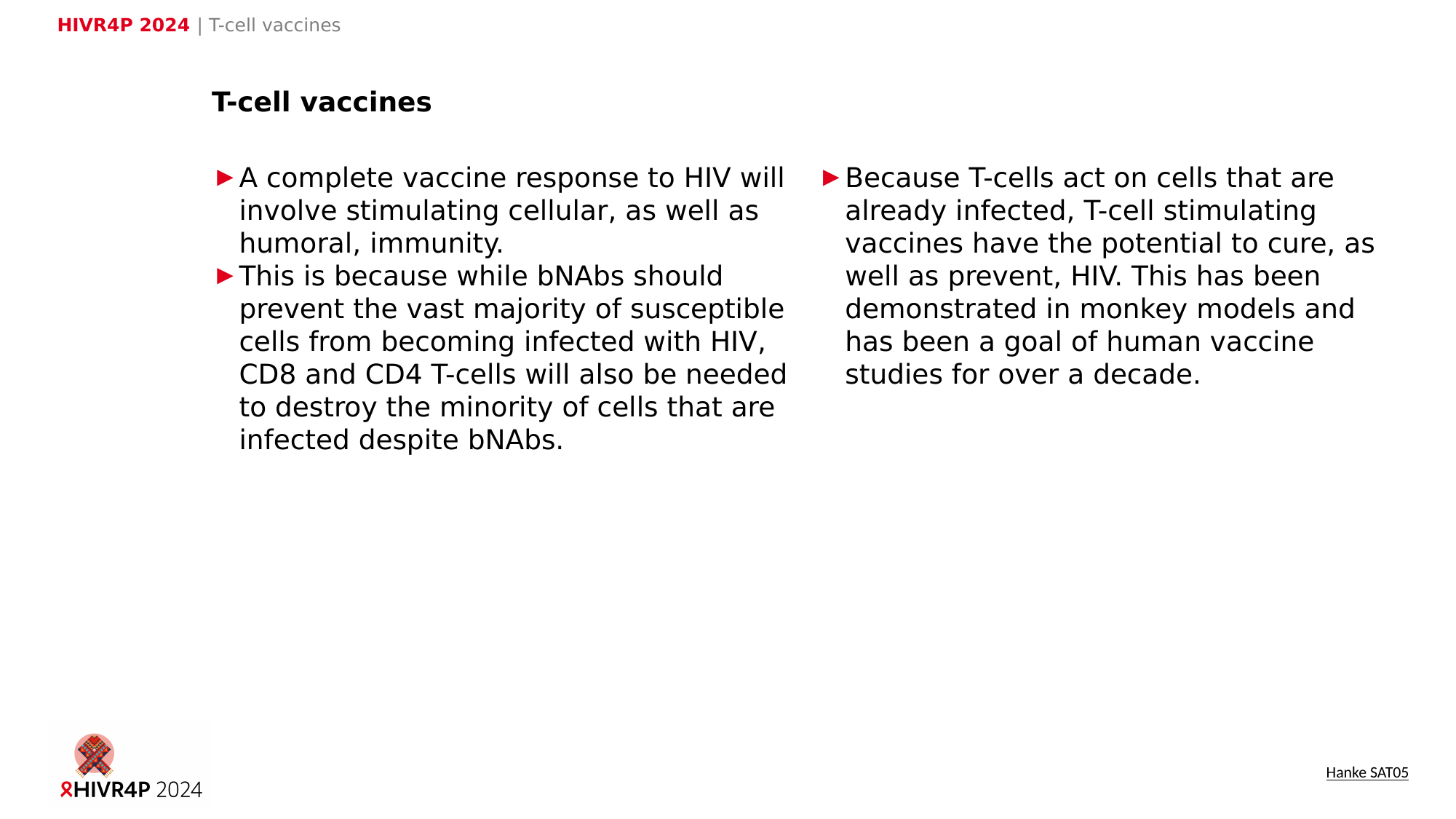

HIVR4P 2024 | T-cell vaccines

T-cell vaccines
Because T-cells act on cells that are already infected, T-cell stimulating vaccines have the potential to cure, as well as prevent, HIV. This has been demonstrated in monkey models and has been a goal of human vaccine studies for over a decade.
A complete vaccine response to HIV will involve stimulating cellular, as well as humoral, immunity.
This is because while bNAbs should prevent the vast majority of susceptible cells from becoming infected with HIV, CD8 and CD4 T-cells will also be needed to destroy the minority of cells that are infected despite bNAbs.
Hanke SAT05